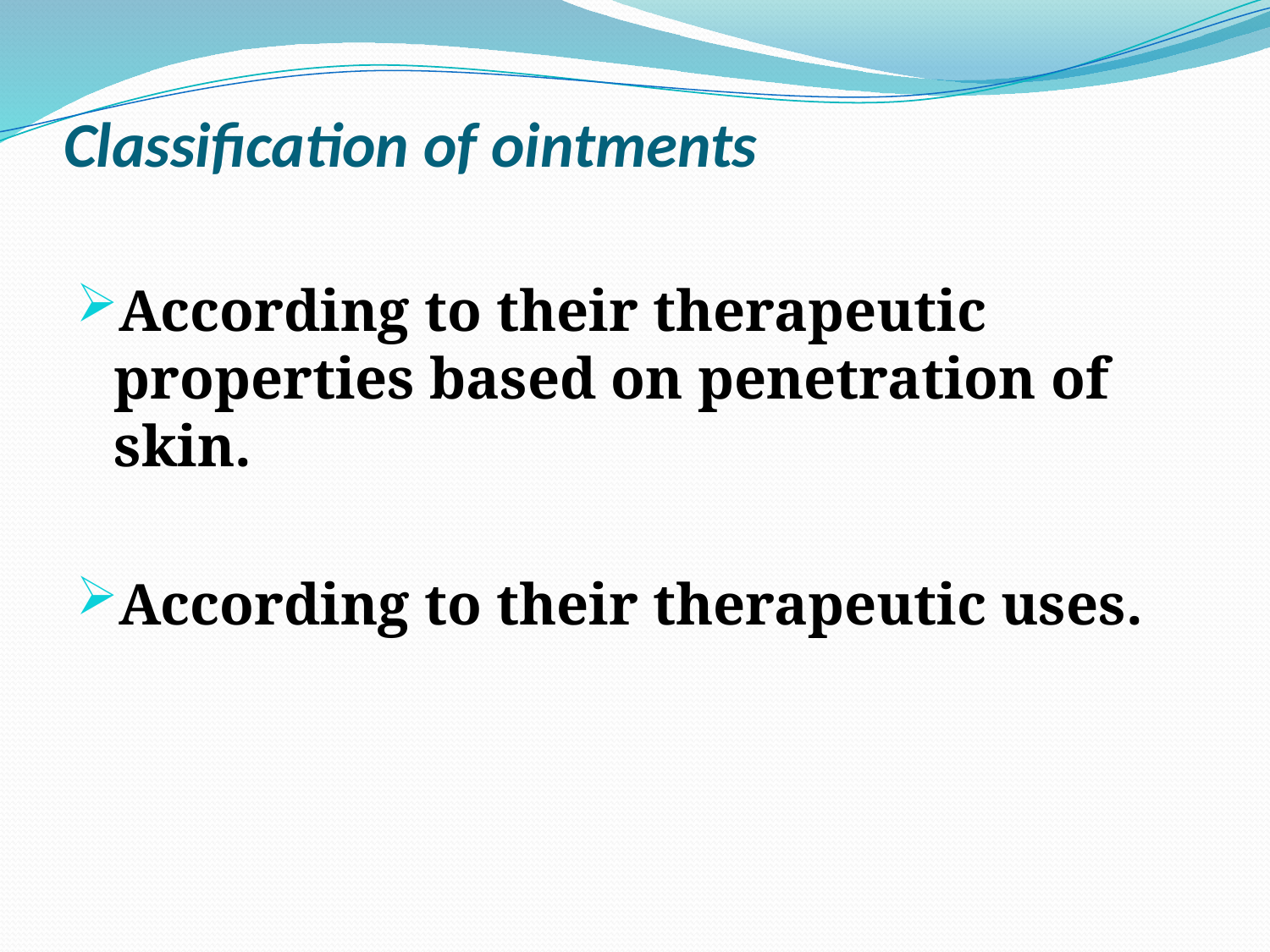

# Classification of ointments
According to their therapeutic properties based on penetration of skin.

According to their therapeutic uses.